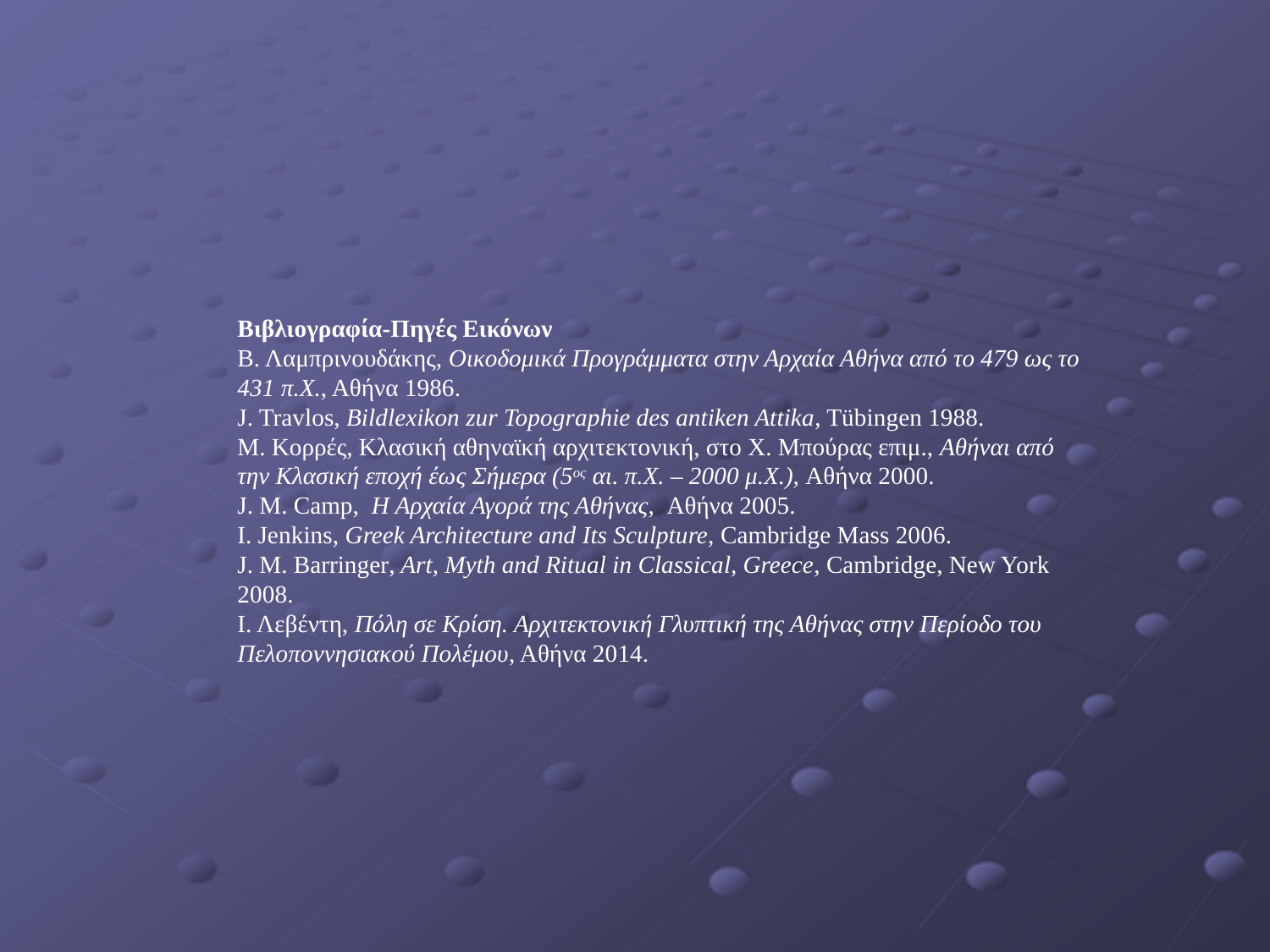

Βιβλιογραφία-Πηγές Εικόνων
Β. Λαμπρινουδάκης, Οικοδομικά Προγράμματα στην Αρχαία Αθήνα από το 479 ως το 431 π.Χ., Αθήνα 1986.
J. Travlos, Bildlexikon zur Topographie des antiken Attika, Tübingen 1988.
Μ. Κορρές, Κλασική αθηναϊκή αρχιτεκτονική, στο Χ. Μπούρας επιμ., Αθήναι από την Κλασική εποχή έως Σήμερα (5ος αι. π.Χ. – 2000 μ.Χ.), Αθήνα 2000.
J. M. Camp,  H Αρχαία Αγορά της Αθήνας,  Αθήνα 2005.
I. Jenkins, Greek Architecture and Its Sculpture, Cambridge Mass 2006.
J. M. Barringer, Art, Myth and Ritual in Classical, Greece, Cambridge, New York  2008.
Ι. Λεβέντη, Πόλη σε Kρίση. Αρχιτεκτονική Γλυπτική της Αθήνας στην Περίοδο του Πελοποννησιακού Πολέμου, Αθήνα 2014.